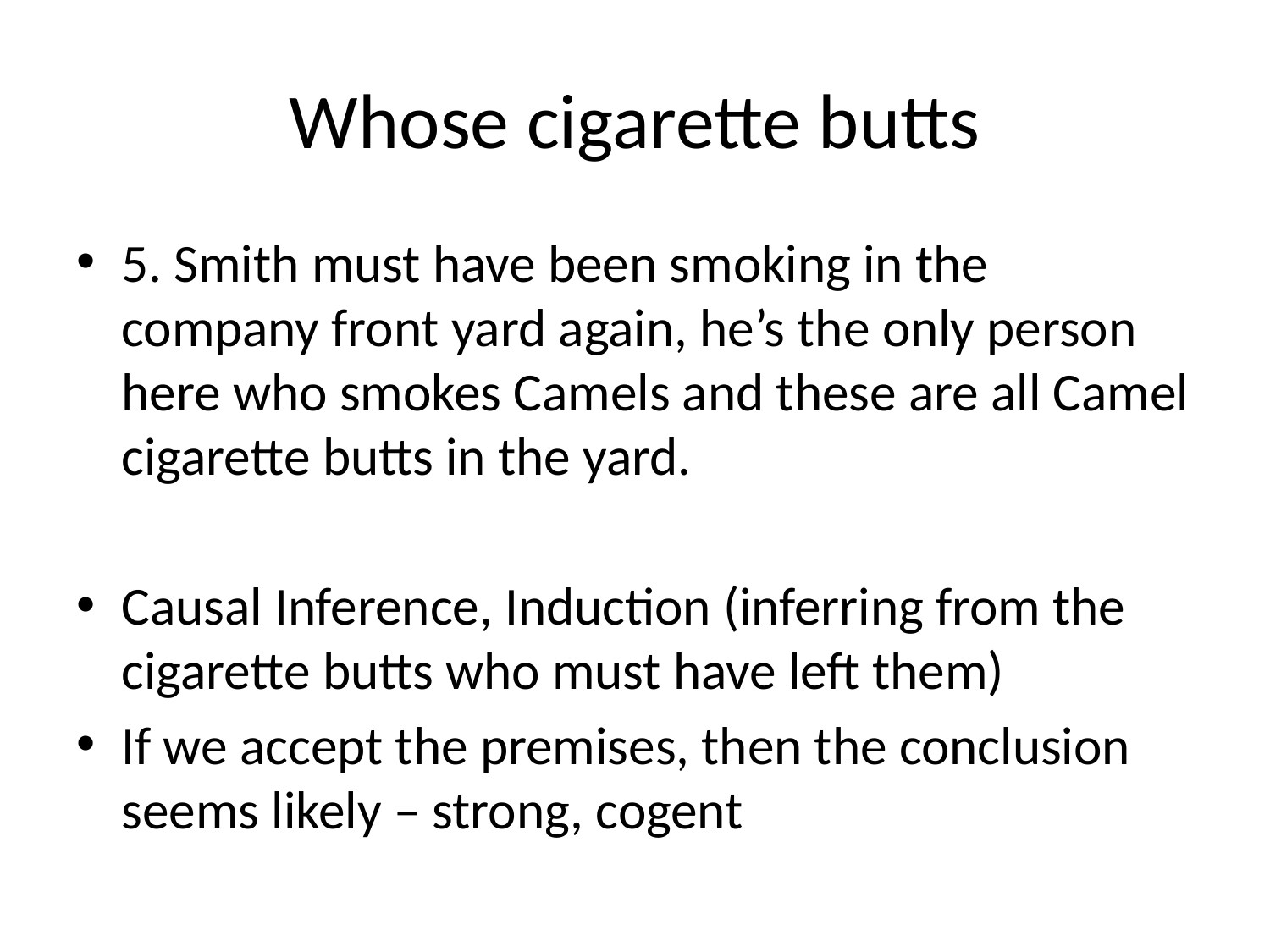

# Whose cigarette butts
5. Smith must have been smoking in the company front yard again, he’s the only person here who smokes Camels and these are all Camel cigarette butts in the yard.

Causal Inference, Induction (inferring from the cigarette butts who must have left them)
If we accept the premises, then the conclusion seems likely – strong, cogent